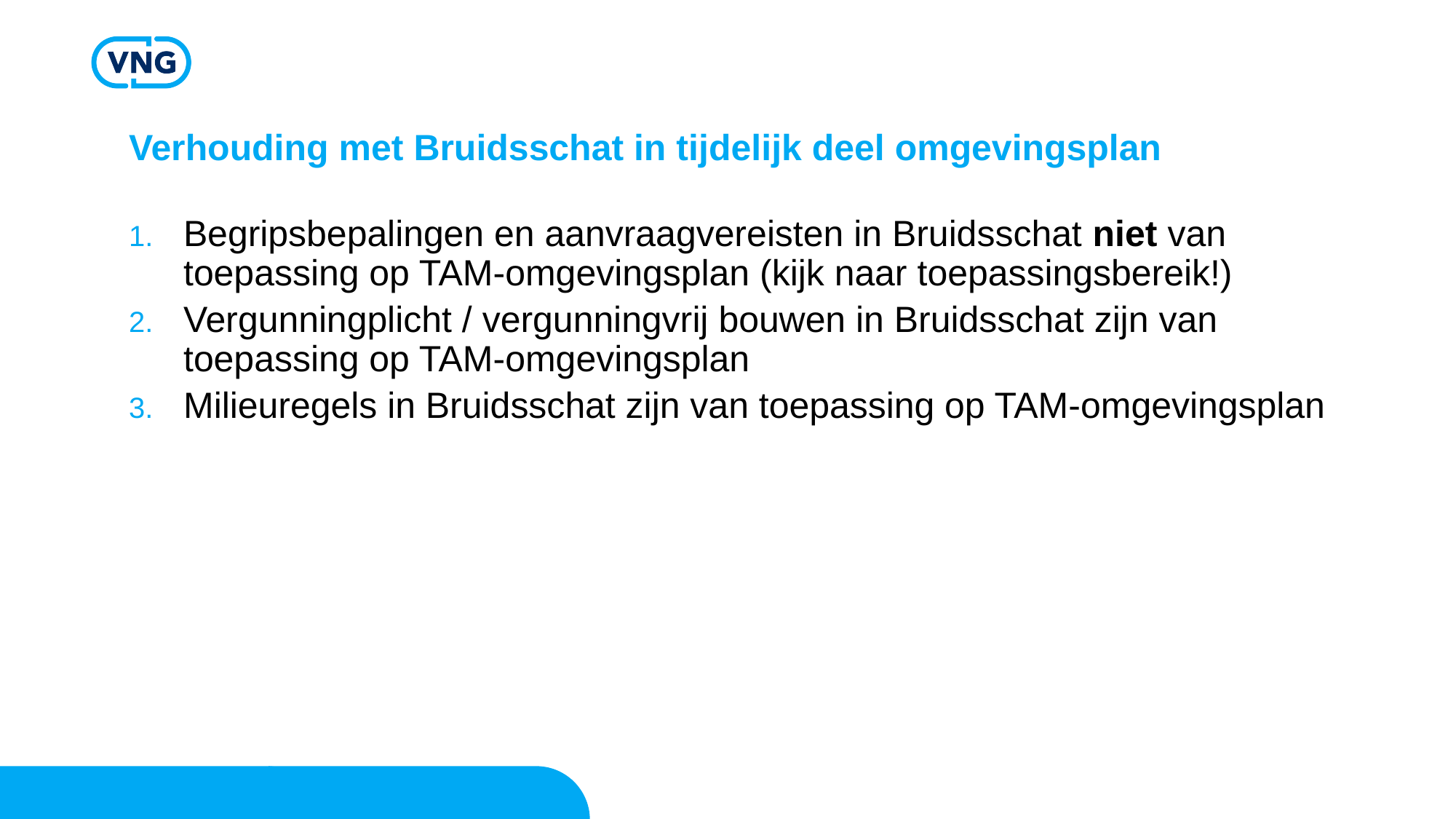

# Verhouding met Bruidsschat in tijdelijk deel omgevingsplan
Begripsbepalingen en aanvraagvereisten in Bruidsschat niet van toepassing op TAM-omgevingsplan (kijk naar toepassingsbereik!)
Vergunningplicht / vergunningvrij bouwen in Bruidsschat zijn van toepassing op TAM-omgevingsplan
Milieuregels in Bruidsschat zijn van toepassing op TAM-omgevingsplan